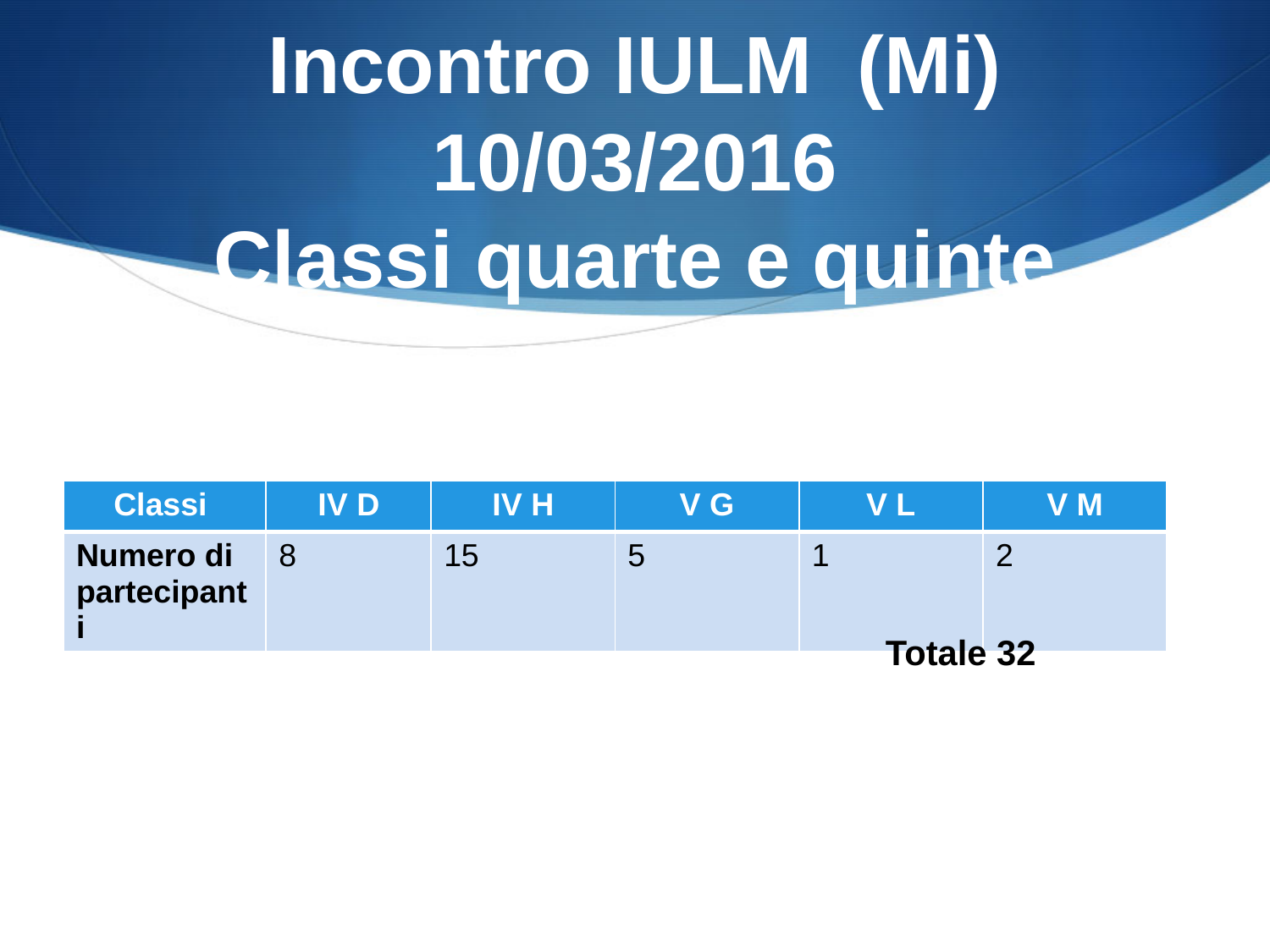

# Incontro IULM  (Mi) 10/03/2016 Classi quarte e quinte
| Classi | IV D | IV H | V G | V L | V M |
| --- | --- | --- | --- | --- | --- |
| Numero di partecipanti | 8 | 15 | 5 | 1 | 2 |
Totale 32